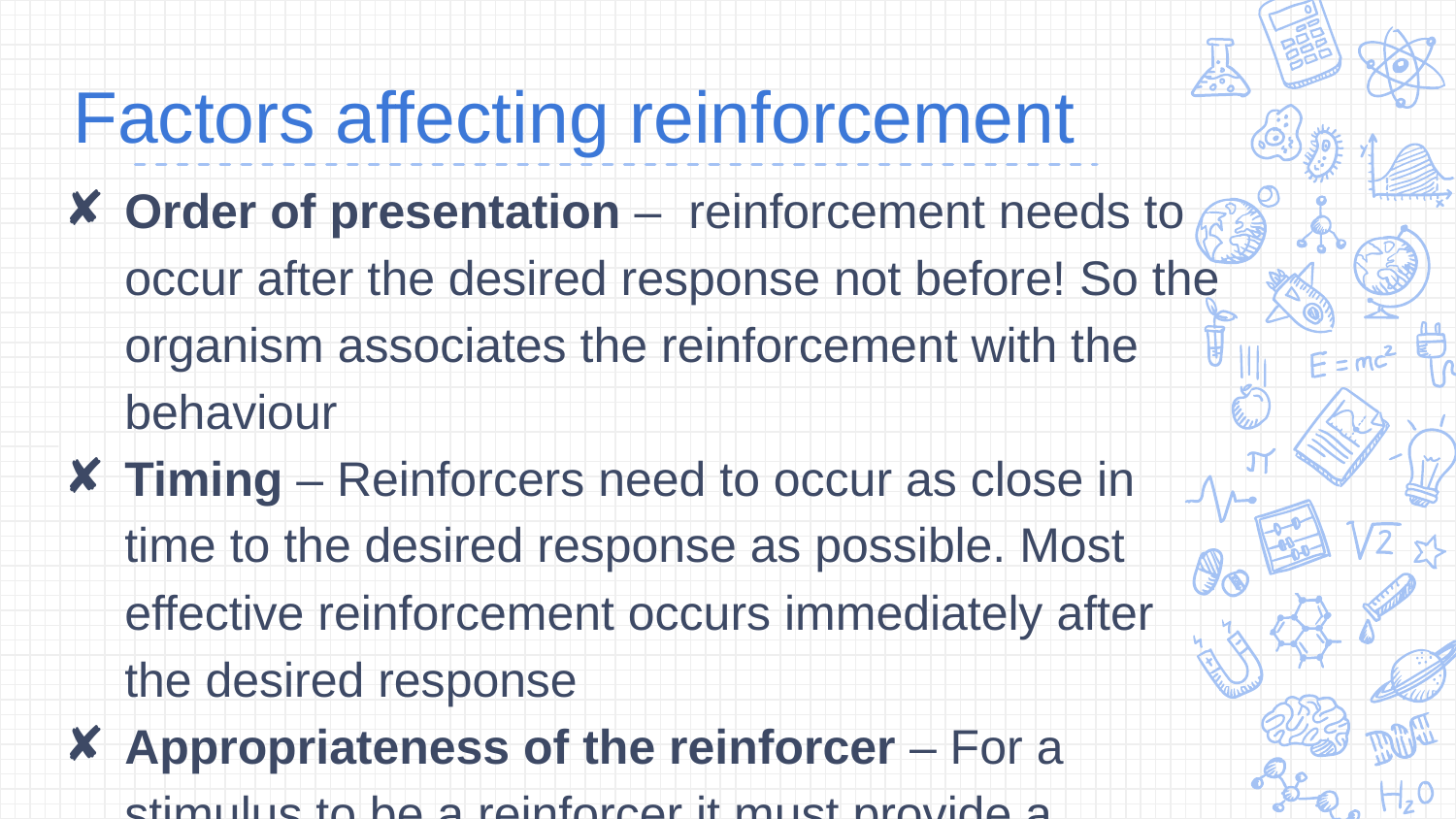

# Factors affecting reinforcement
Order of presentation –  reinforcement needs to occur after the desired response not before! So the organism associates the reinforcement with the behaviour
Timing – Reinforcers need to occur as close in time to the desired response as possible. Most effective reinforcement occurs immediately after the desired response
Appropriateness of the reinforcer – For a stimulus to be a reinforcer it must provide a pleasing or satisfying consequence for its recipient.